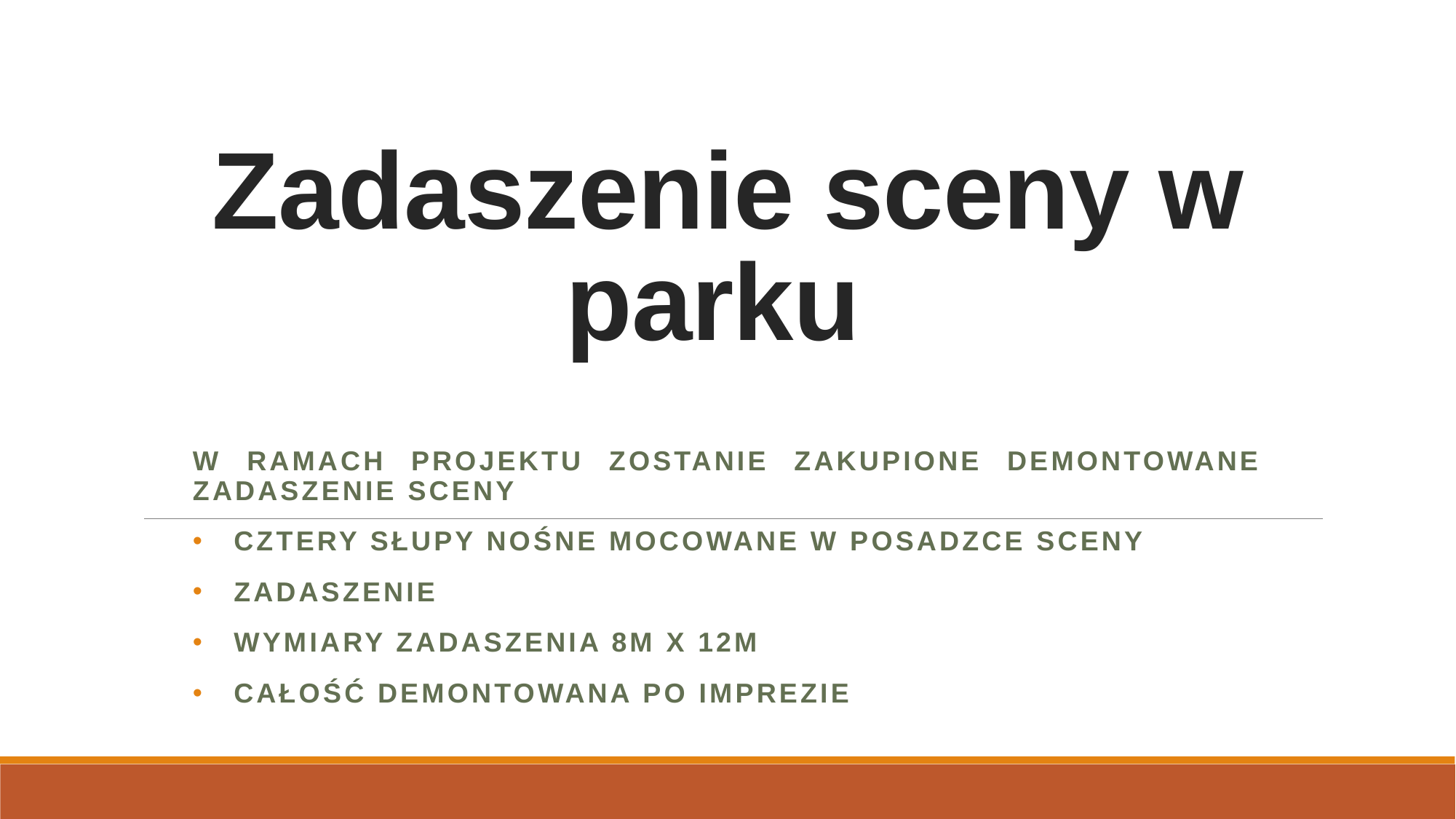

# Zadaszenie sceny w parku
W ramach projektu zostanie zakupione demontowane zadaszenie sceny
Cztery słupy nośne mocowane w posadzce sceny
Zadaszenie
Wymiary zadaszenia 8M x 12m
Całość demontowana po imprezie